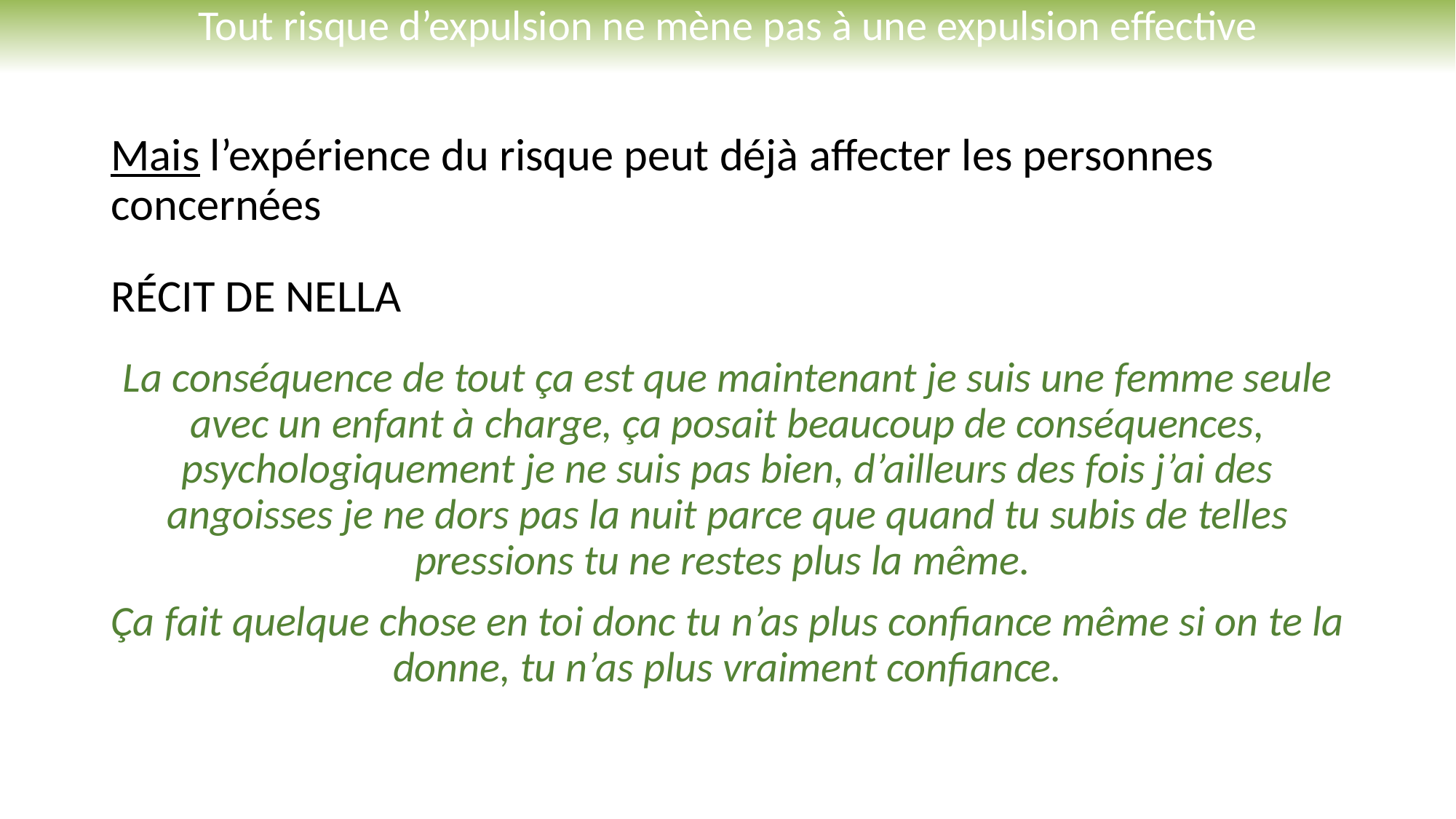

# Tout risque d’expulsion ne mène pas à une expulsion effective
Mais l’expérience du risque peut déjà affecter les personnes concernées

RÉCIT DE NELLA
La conséquence de tout ça est que maintenant je suis une femme seule avec un enfant à charge, ça posait beaucoup de conséquences, psychologiquement je ne suis pas bien, d’ailleurs des fois j’ai des angoisses je ne dors pas la nuit parce que quand tu subis de telles pressions tu ne restes plus la même.
Ça fait quelque chose en toi donc tu n’as plus confiance même si on te la donne, tu n’as plus vraiment confiance.